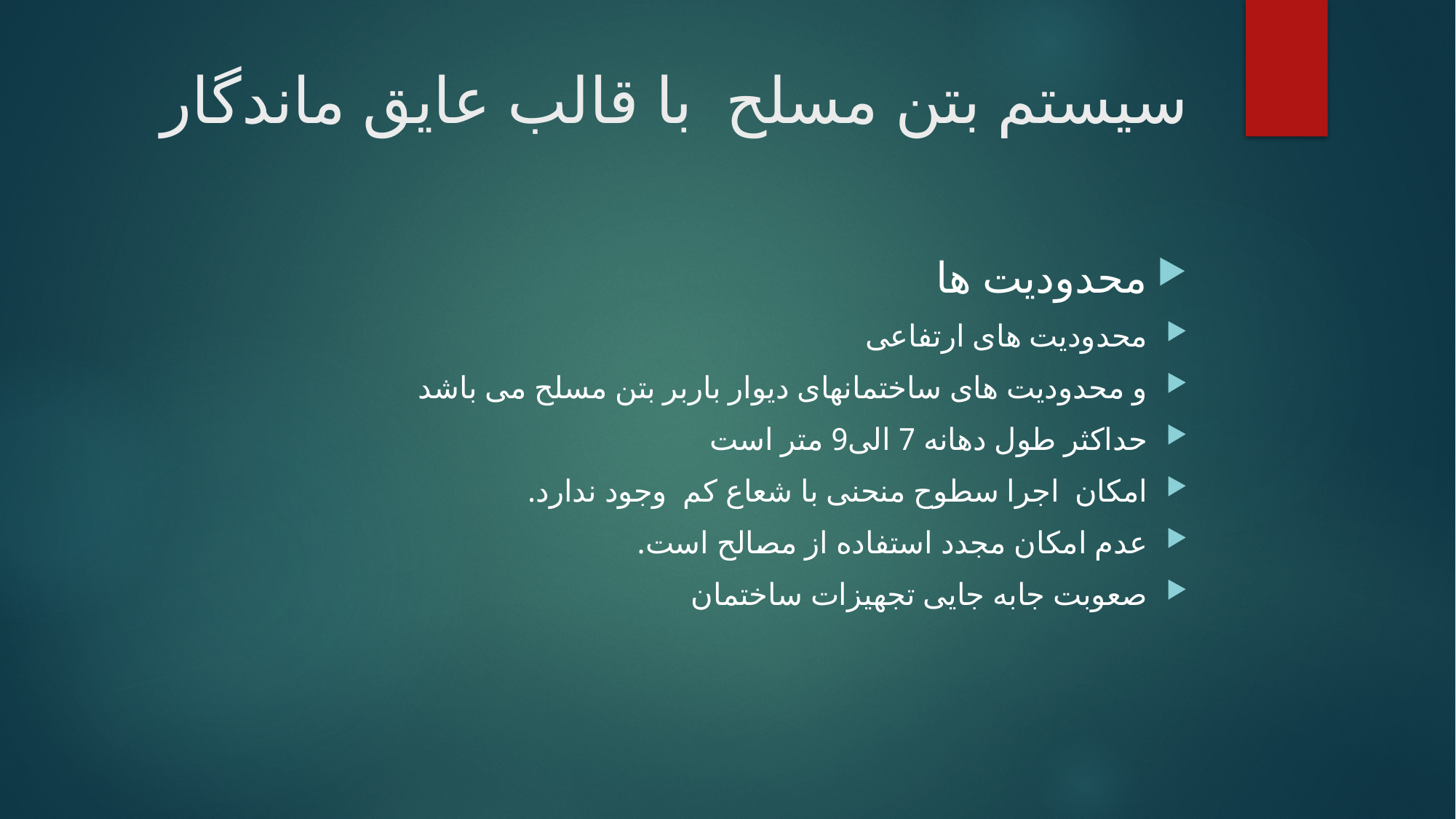

# سیستم بتن مسلح  با قالب عایق ماندگار
محدودیت ها
محدودیت های ارتفاعی
و محدودیت های ساختمانهای دیوار باربر بتن مسلح می باشد
حداکثر طول دهانه 7 الی9 متر است
امکان  اجرا سطوح منحنی با شعاع کم  وجود ندارد.
عدم امکان مجدد استفاده از مصالح است.
صعوبت جابه جایی تجهیزات ساختمان